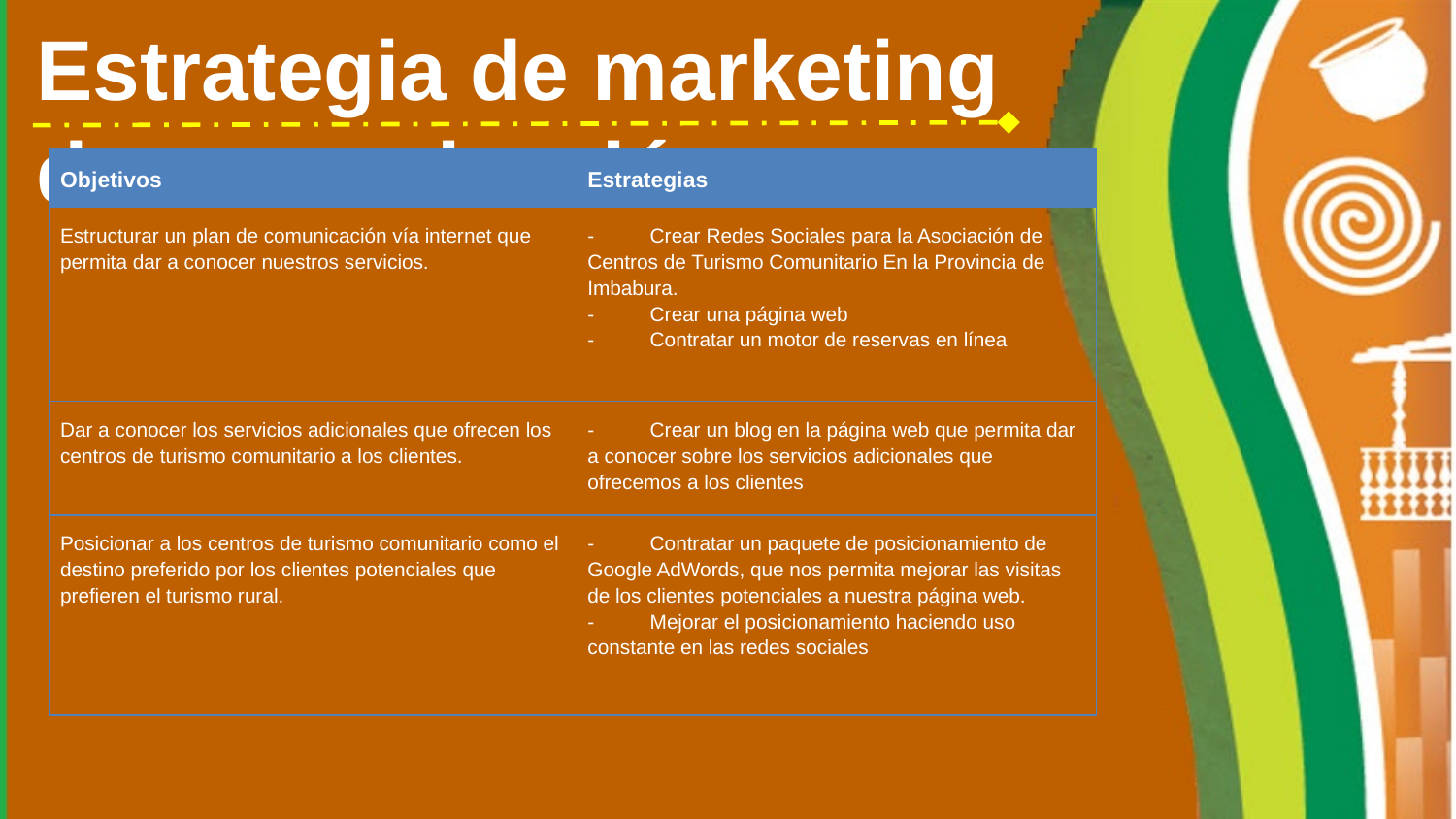

# Estrategia de marketing de comunicación

| Objetivos | Estrategias |
| --- | --- |
| Estructurar un plan de comunicación vía internet que permita dar a conocer nuestros servicios. | - Crear Redes Sociales para la Asociación de Centros de Turismo Comunitario En la Provincia de Imbabura. - Crear una página web - Contratar un motor de reservas en línea |
| Dar a conocer los servicios adicionales que ofrecen los centros de turismo comunitario a los clientes. | - Crear un blog en la página web que permita dar a conocer sobre los servicios adicionales que ofrecemos a los clientes |
| Posicionar a los centros de turismo comunitario como el destino preferido por los clientes potenciales que prefieren el turismo rural. | - Contratar un paquete de posicionamiento de Google AdWords‎, que nos permita mejorar las visitas de los clientes potenciales a nuestra página web. - Mejorar el posicionamiento haciendo uso constante en las redes sociales |